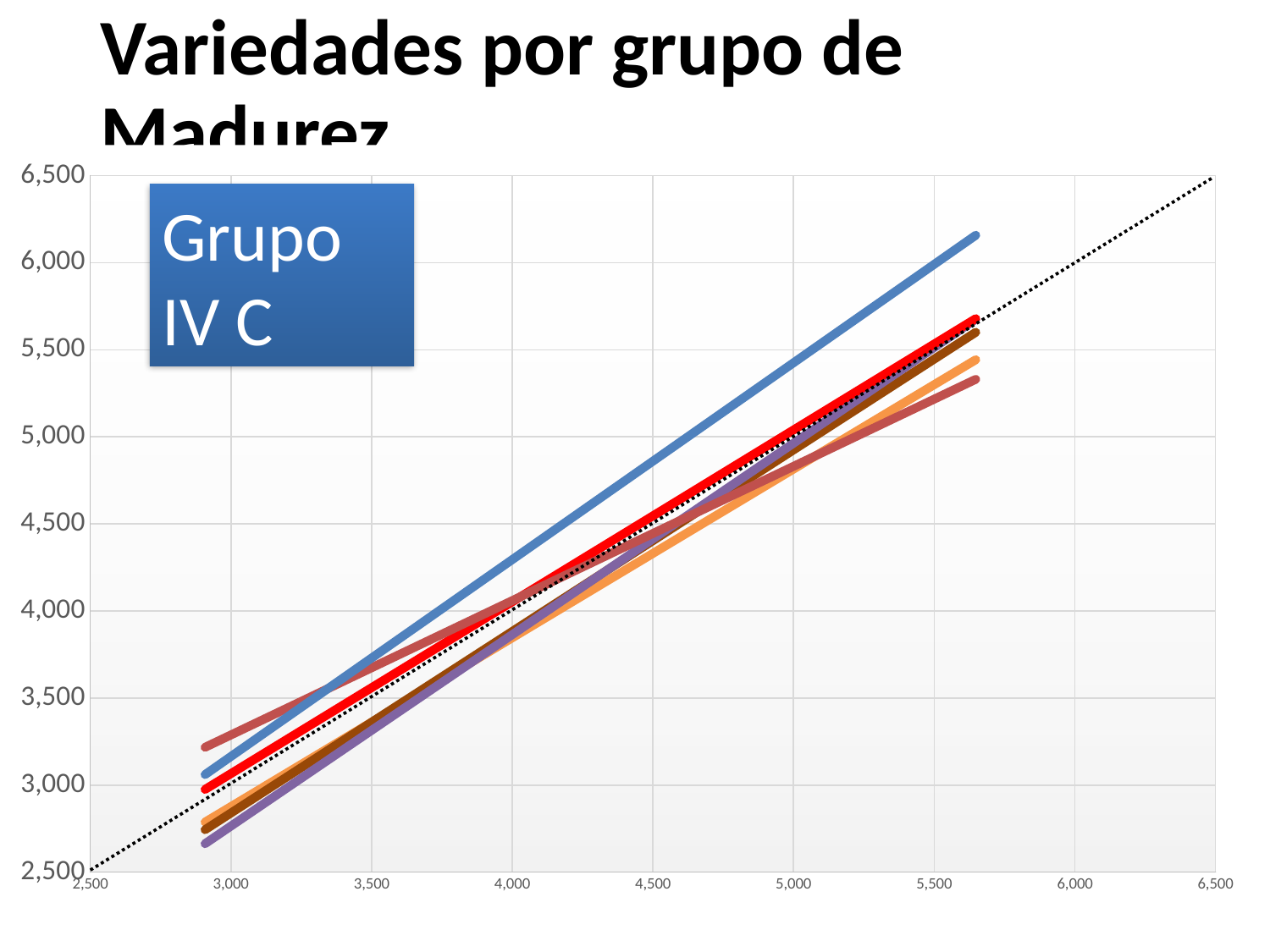

Variedades por grupo de Madurez

### Chart

| Category | MS 4.0 IPRO | LDC 3.8 STS | DM 4014 IPRO | SRM 4222 | DM 4214 STS | FN 4.35 |
|---|---|---|---|---|---|---|
Grupo IV C